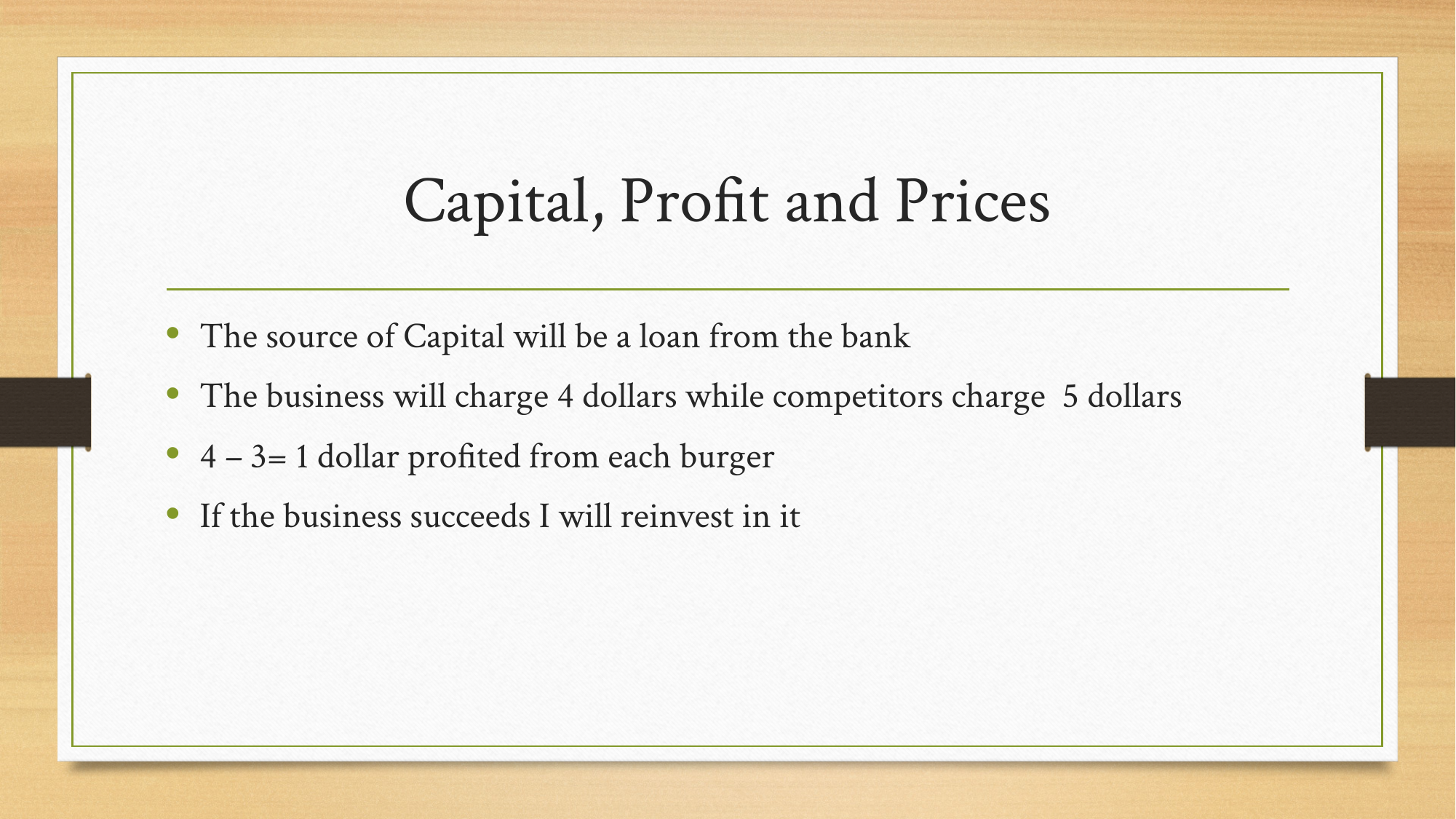

# Capital, Profit and Prices
The source of Capital will be a loan from the bank
The business will charge 4 dollars while competitors charge  5 dollars
4 – 3= 1 dollar profited from each burger
If the business succeeds I will reinvest in it